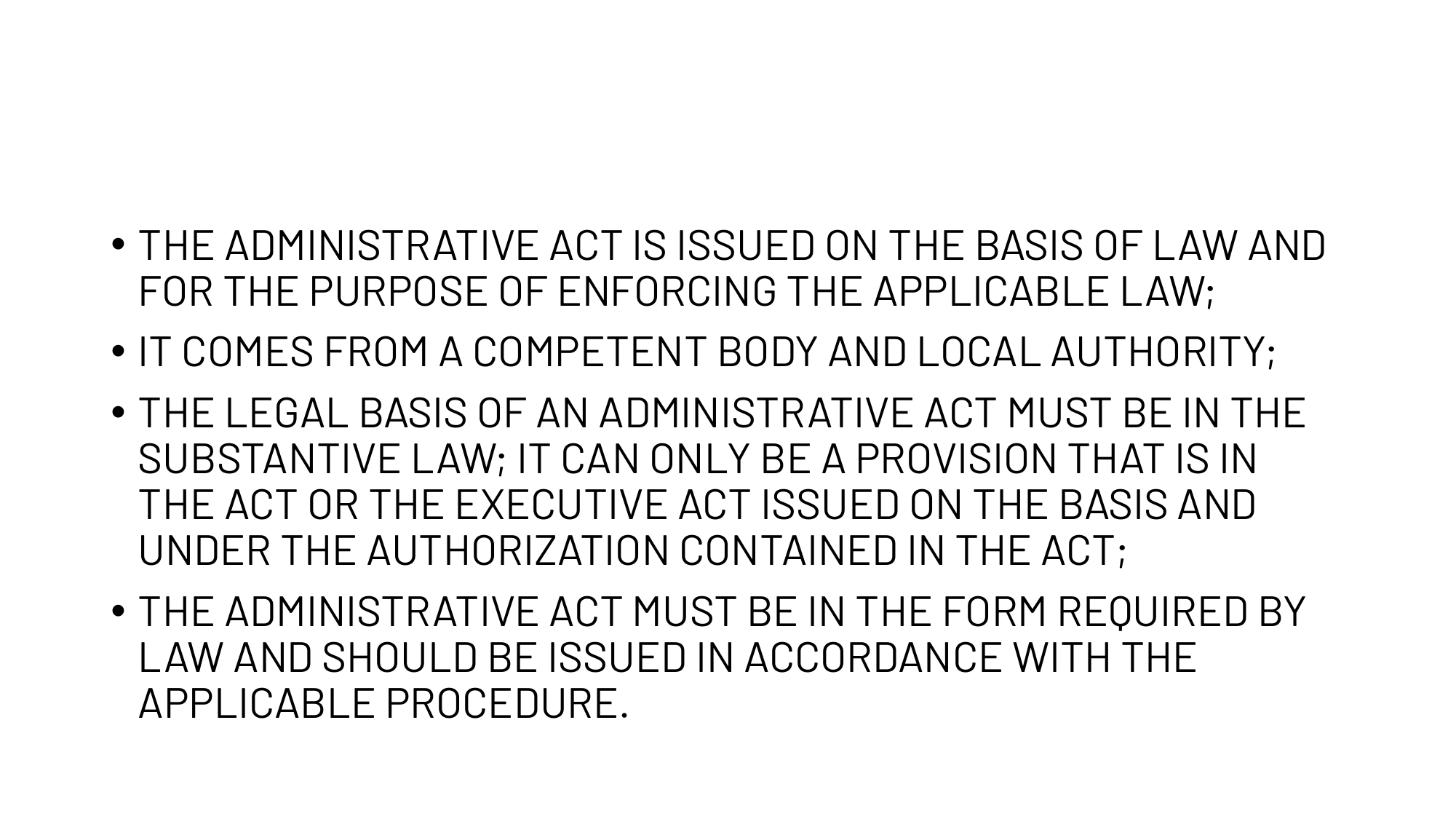

#
THE ADMINISTRATIVE ACT IS ISSUED ON THE BASIS OF LAW AND FOR THE PURPOSE OF ENFORCING THE APPLICABLE LAW;
IT COMES FROM A COMPETENT BODY AND LOCAL AUTHORITY;
THE LEGAL BASIS OF AN ADMINISTRATIVE ACT MUST BE IN THE SUBSTANTIVE LAW; IT CAN ONLY BE A PROVISION THAT IS IN THE ACT OR THE EXECUTIVE ACT ISSUED ON THE BASIS AND UNDER THE AUTHORIZATION CONTAINED IN THE ACT;
THE ADMINISTRATIVE ACT MUST BE IN THE FORM REQUIRED BY LAW AND SHOULD BE ISSUED IN ACCORDANCE WITH THE APPLICABLE PROCEDURE.